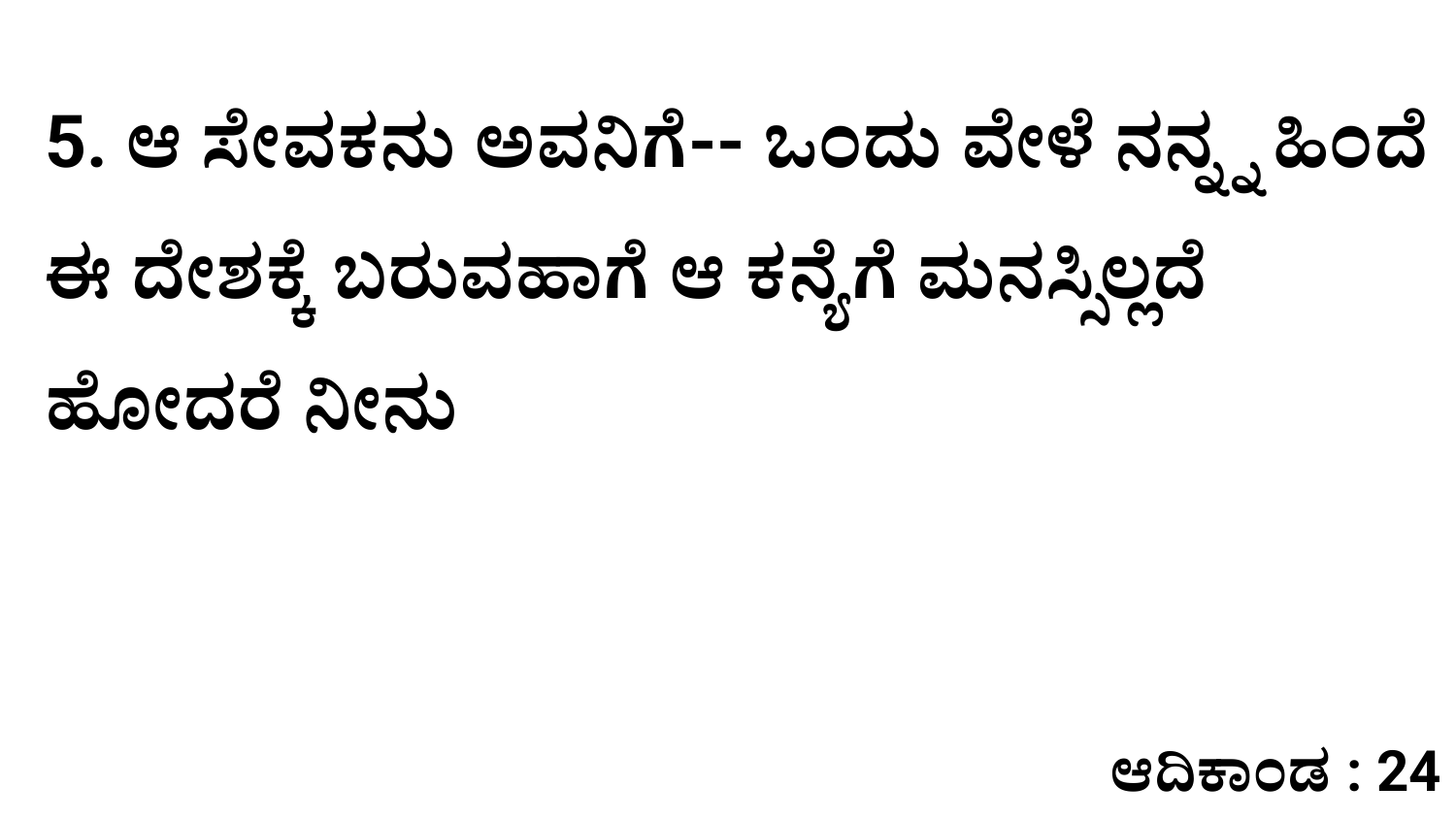

5. ಆ ಸೇವಕನು ಅವನಿಗೆ-- ಒಂದು ವೇಳೆ ನನ್ನ್ನ ಹಿಂದೆ ಈ ದೇಶಕ್ಕೆ ಬರುವಹಾಗೆ ಆ ಕನ್ಯೆಗೆ ಮನಸ್ಸಿಲ್ಲದೆ ಹೋದರೆ ನೀನು
ಆದಿಕಾಂಡ : 24